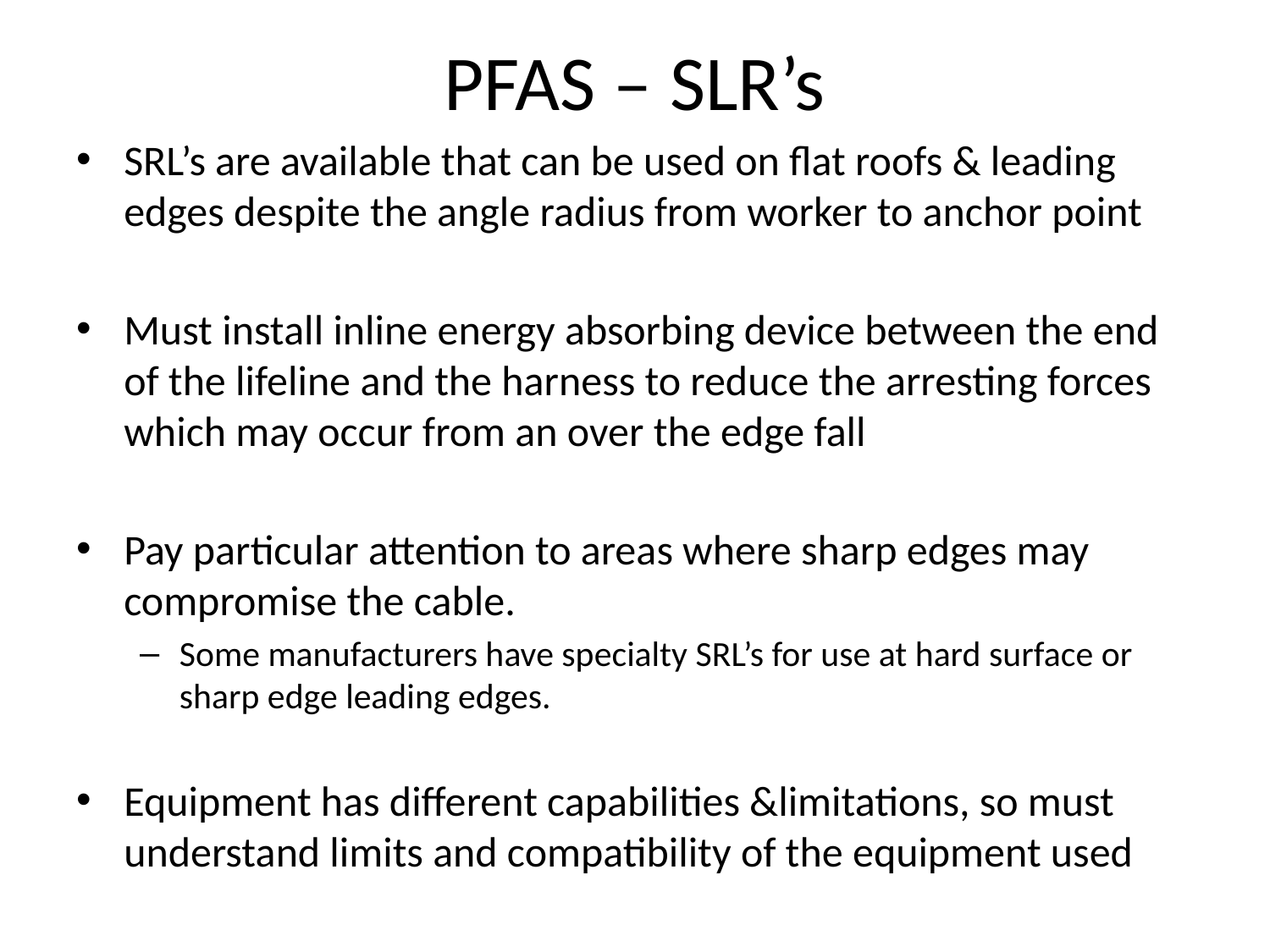

# PFAS – SLR’s
SRL’s are available that can be used on flat roofs & leading edges despite the angle radius from worker to anchor point

Must install inline energy absorbing device between the end of the lifeline and the harness to reduce the arresting forces which may occur from an over the edge fall

Pay particular attention to areas where sharp edges may compromise the cable.
Some manufacturers have specialty SRL’s for use at hard surface or sharp edge leading edges.

Equipment has different capabilities &limitations, so must understand limits and compatibility of the equipment used